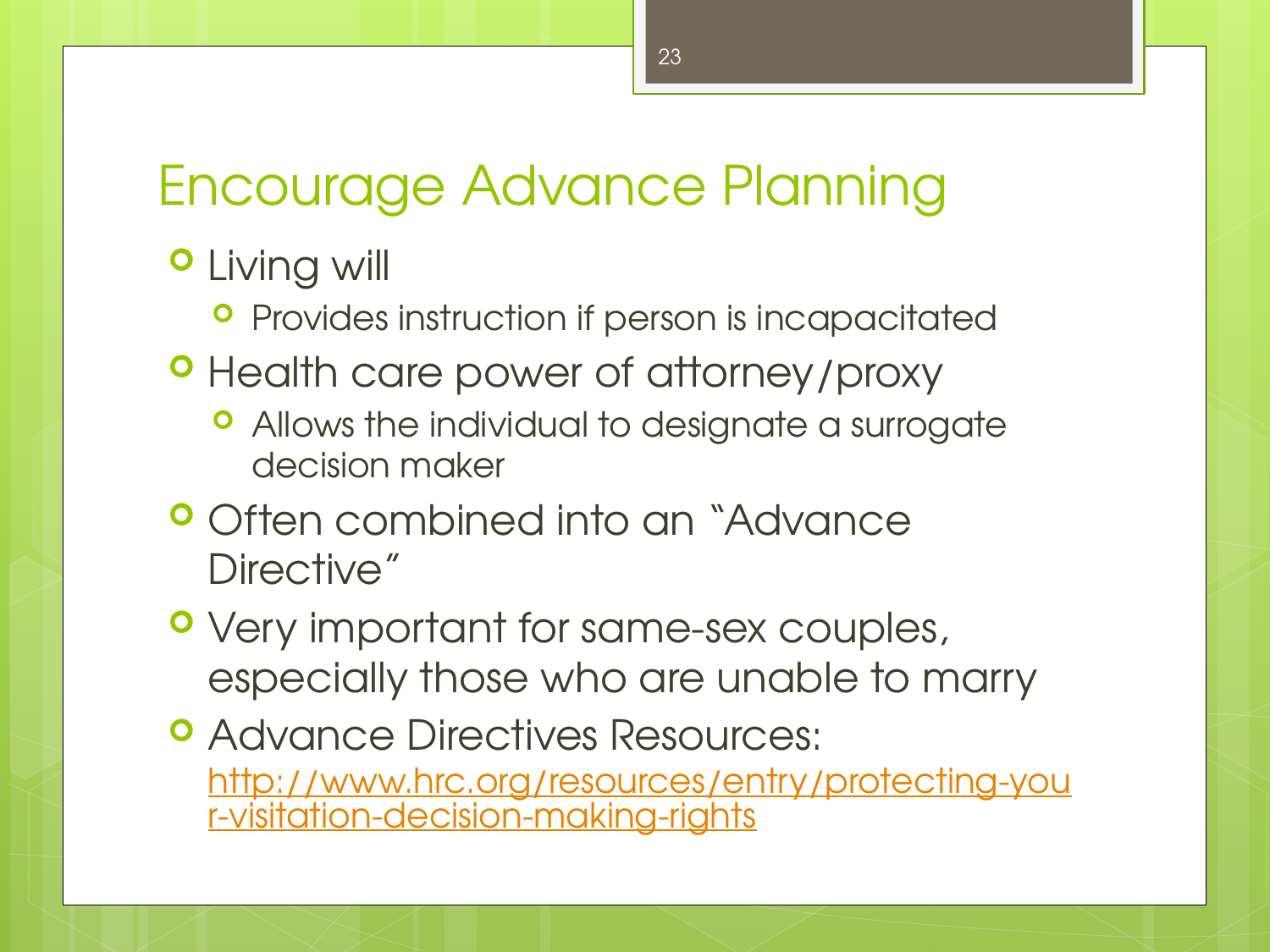

23
# Encourage Advance Planning
Living will
Provides instruction if person is incapacitated
Health care power of attorney/proxy
Allows the individual to designate a surrogate decision maker
Often combined into an “Advance Directive”
Very important for same-sex couples, especially those who are unable to marry
Advance Directives Resources: http://www.hrc.org/resources/entry/protecting-your-visitation-decision-making-rights